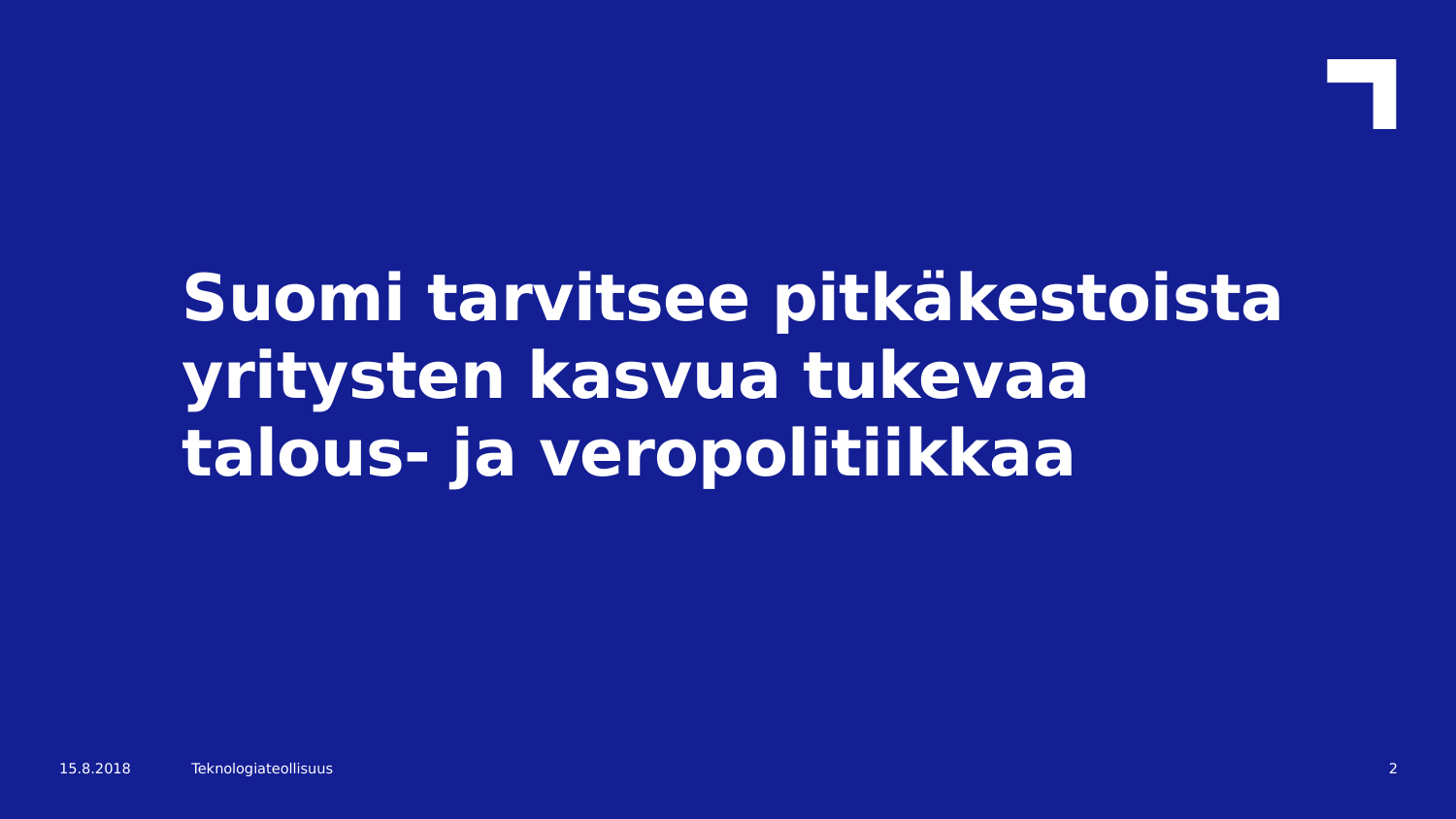

Suomi tarvitsee pitkäkestoista yritysten kasvua tukevaa talous- ja veropolitiikkaa
15.8.2018
Teknologiateollisuus
2